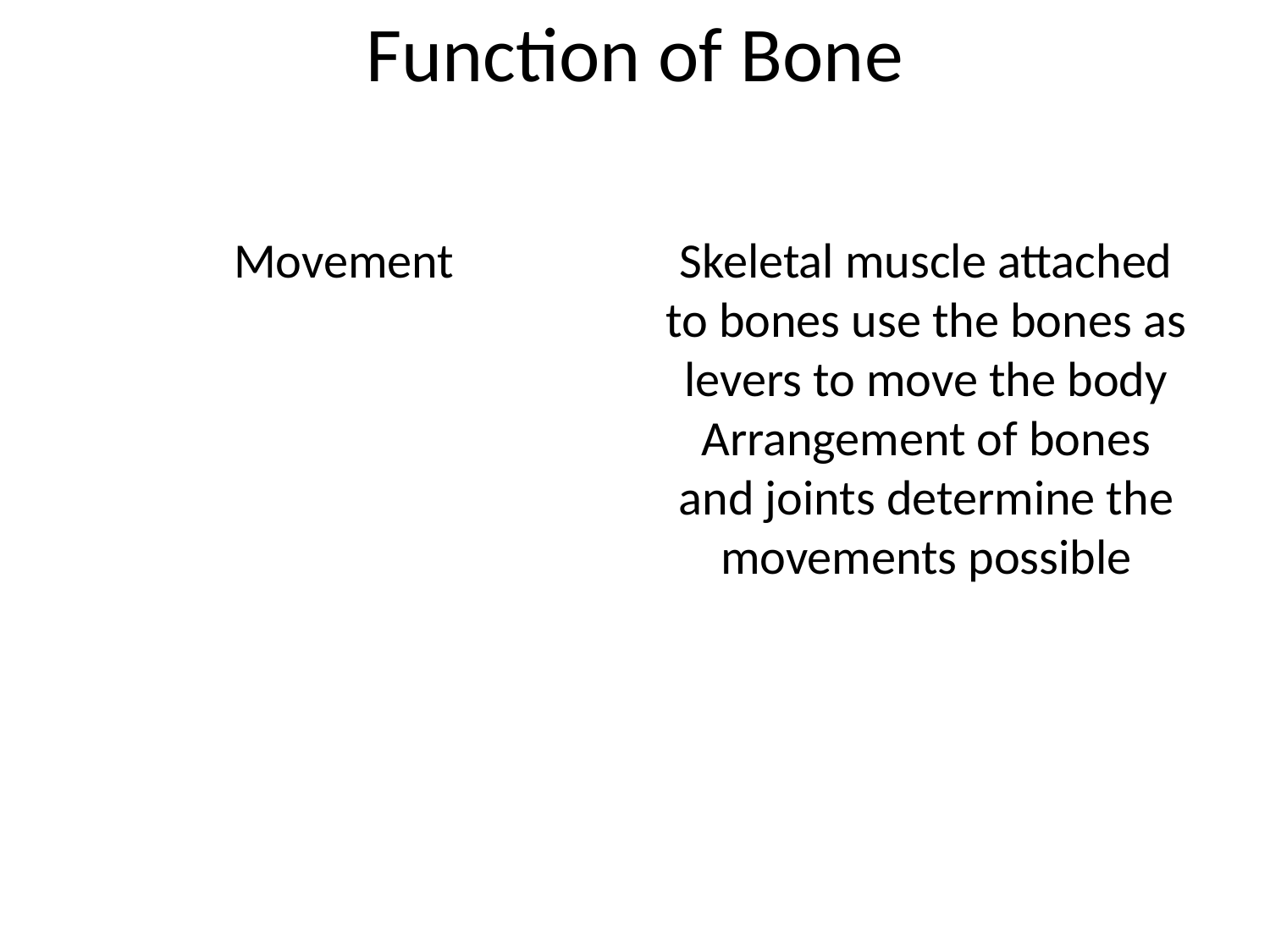

Function of Bone
Movement
Skeletal muscle attached to bones use the bones as levers to move the body
Arrangement of bones and joints determine the movements possible